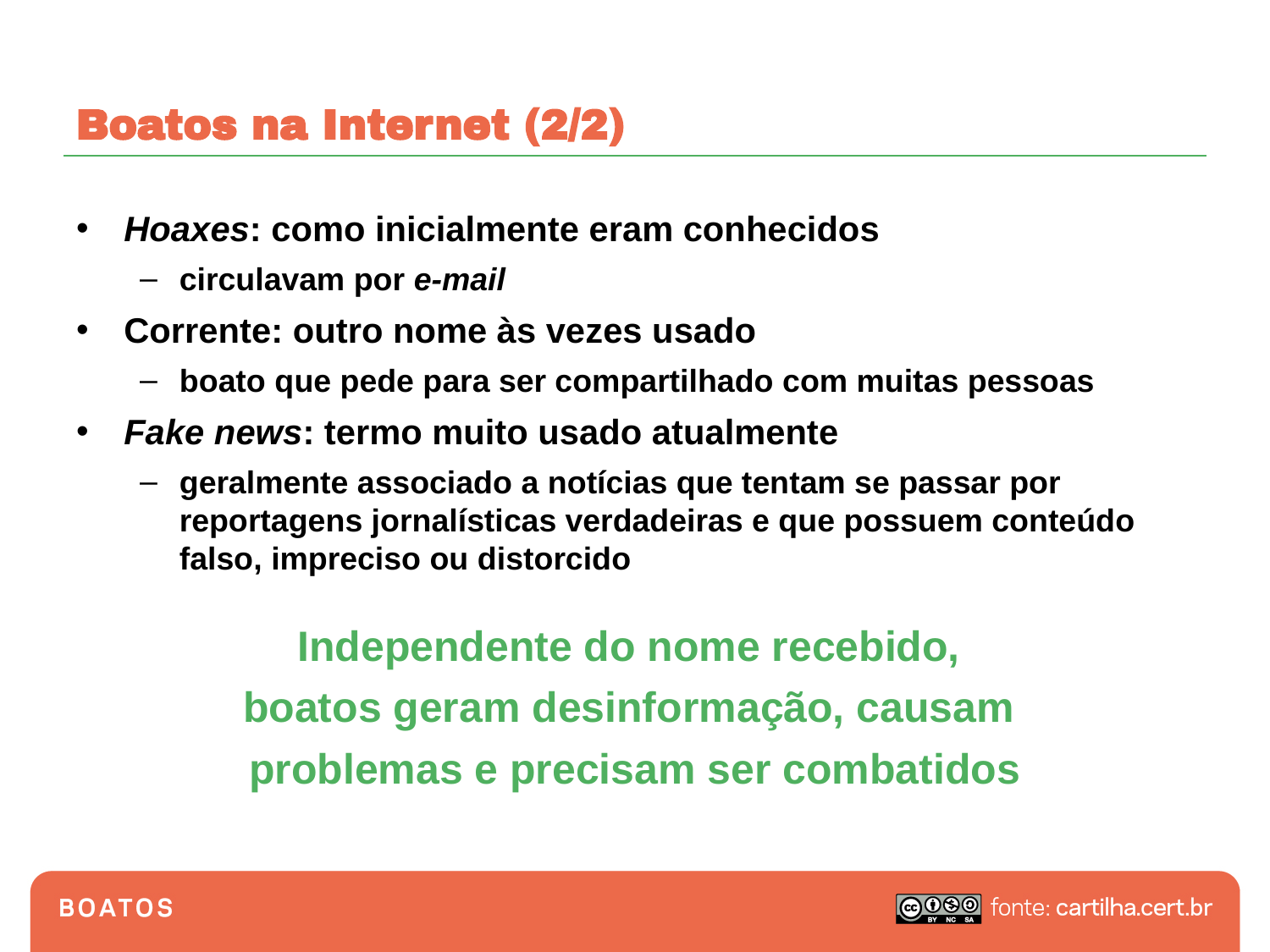

# Boatos na Internet (2/2)
Hoaxes: como inicialmente eram conhecidos
circulavam por e-mail
Corrente: outro nome às vezes usado
boato que pede para ser compartilhado com muitas pessoas
Fake news: termo muito usado atualmente
geralmente associado a notícias que tentam se passar por reportagens jornalísticas verdadeiras e que possuem conteúdo falso, impreciso ou distorcido

Independente do nome recebido,
boatos geram desinformação, causam
problemas e precisam ser combatidos